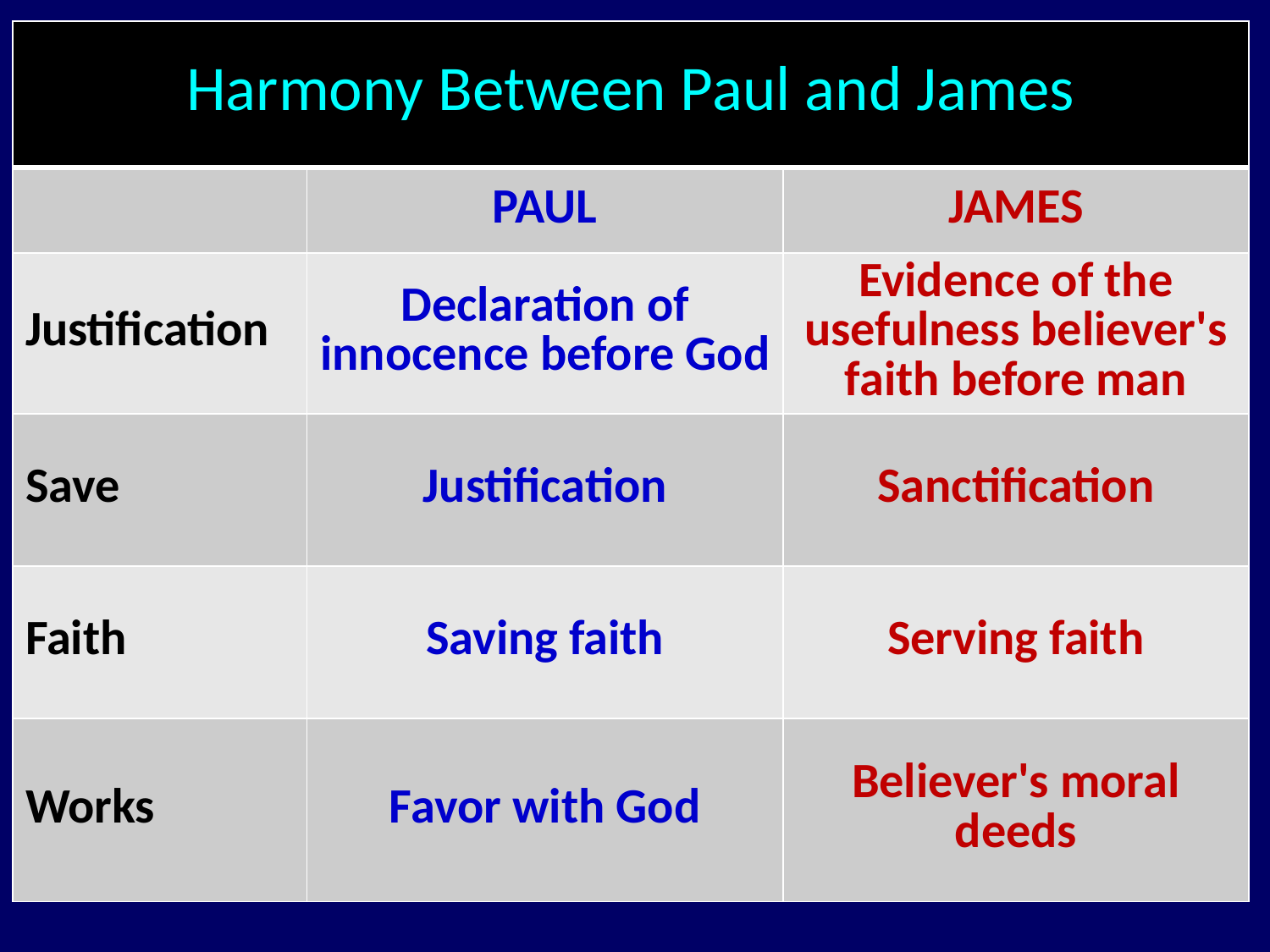

| Harmony Between Paul and James |  |  |
| --- | --- | --- |
|  | PAUL | JAMES |
| Justification | Declaration of innocence before God | Evidence of the usefulness believer's faith before man |
| Save | Justification | Sanctification |
| Faith | Saving faith | Serving faith |
| Works | Favor with God | Believer's moral deeds |